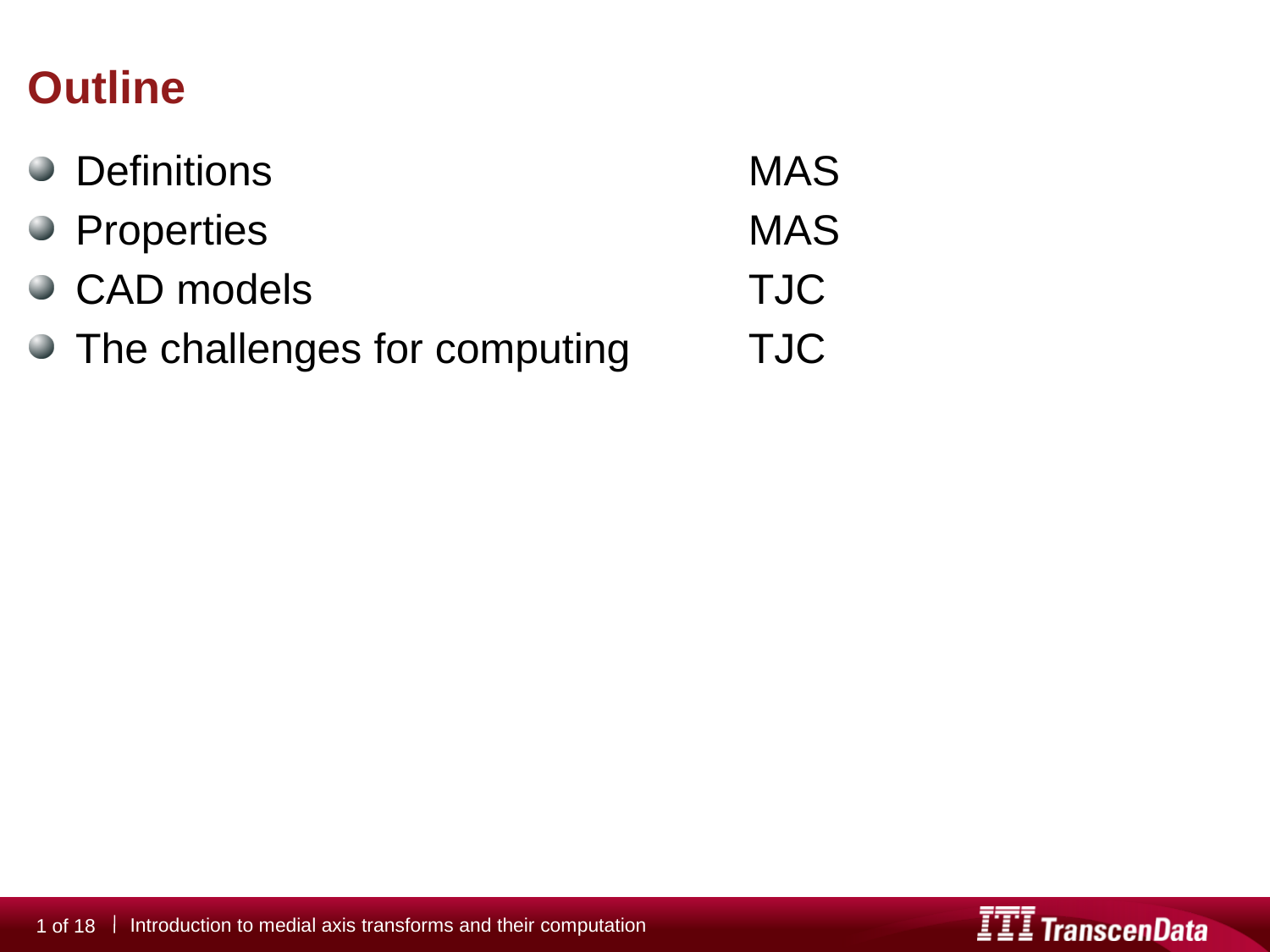

# Outline
Definitions	MAS
Properties	MAS
CAD models	TJC
The challenges for computing	TJC